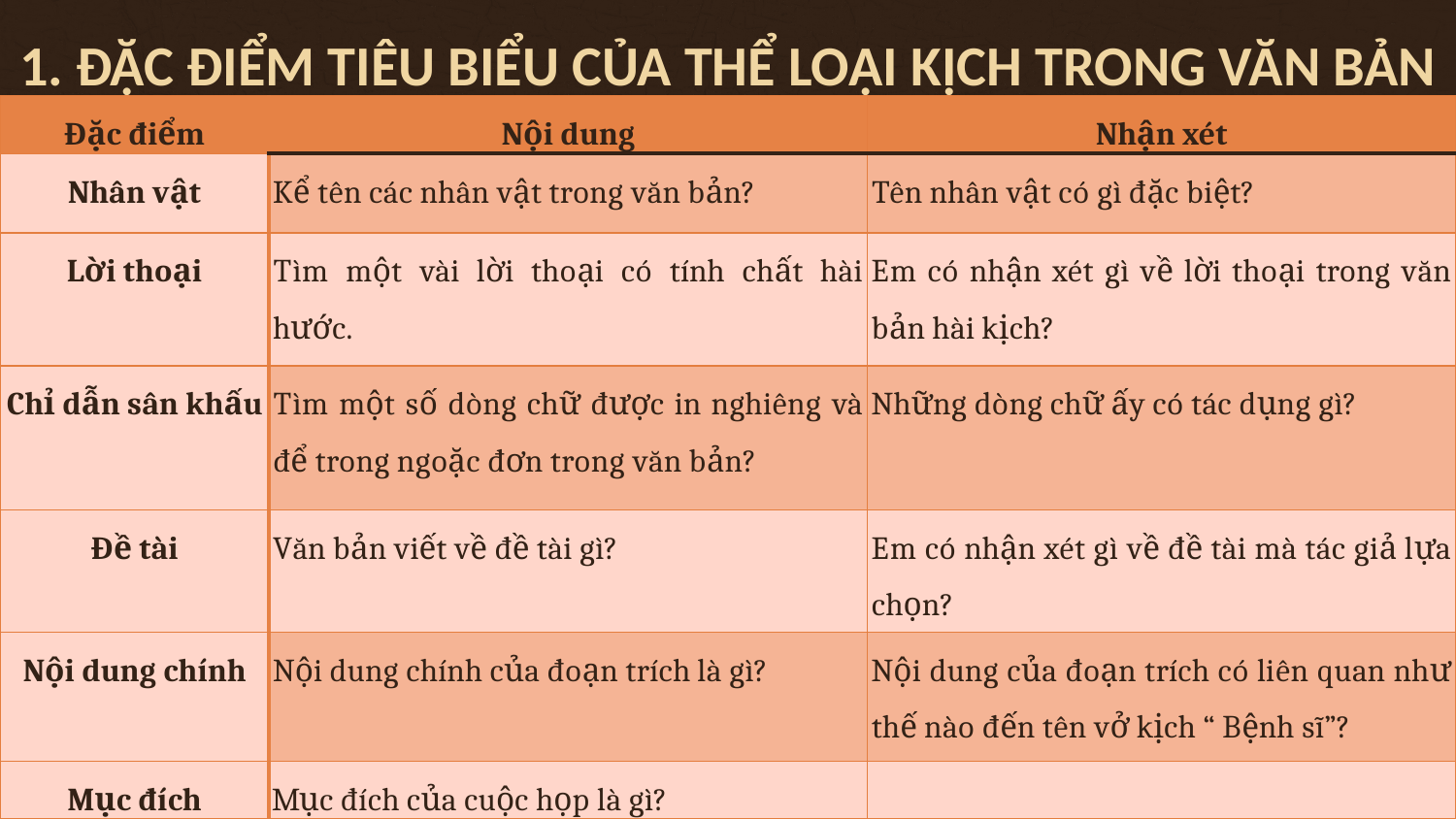

1. ĐẶC ĐIỂM TIÊU BIỂU CỦA THỂ LOẠI KỊCH TRONG VĂN BẢN
| Đặc điểm | Nội dung | Nhận xét |
| --- | --- | --- |
| Nhân vật | Kể tên các nhân vật trong văn bản? | Tên nhân vật có gì đặc biệt? |
| Lời thoại | Tìm một vài lời thoại có tính chất hài hước. | Em có nhận xét gì về lời thoại trong văn bản hài kịch? |
| Chỉ dẫn sân khấu | Tìm một số dòng chữ được in nghiêng và để trong ngoặc đơn trong văn bản? | Những dòng chữ ấy có tác dụng gì? |
| Đề tài | Văn bản viết về đề tài gì? | Em có nhận xét gì về đề tài mà tác giả lựa chọn? |
| Nội dung chính | Nội dung chính của đoạn trích là gì? | Nội dung của đoạn trích có liên quan như thế nào đến tên vở kịch “ Bệnh sĩ”? |
| Mục đích | Mục đích của cuộc họp là gì? |  |